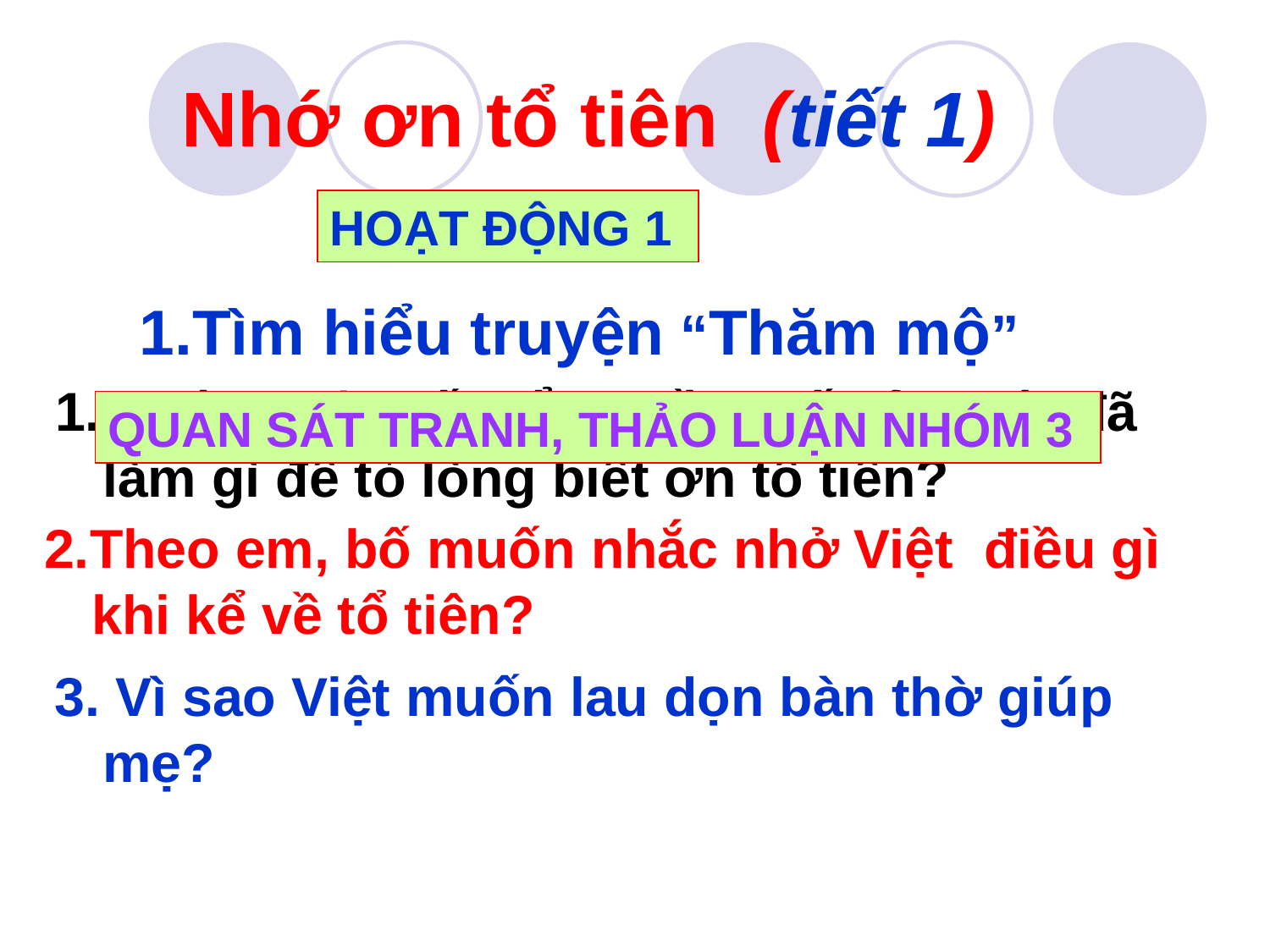

Nhớ ơn tổ tiên  (tiết 1)
HOẠT ĐỘNG 1
1.Tìm hiểu truyện “Thăm mộ”
1. Nhân ngày tết cổ truyền, bố của Việt đã làm gì để tỏ lòng biết ơn tổ tiên?
QUAN SÁT TRANH, THẢO LUẬN NHÓM 3
2.Theo em, bố muốn nhắc nhở Việt  điều gì khi kể về tổ tiên?
3. Vì sao Việt muốn lau dọn bàn thờ giúp mẹ?